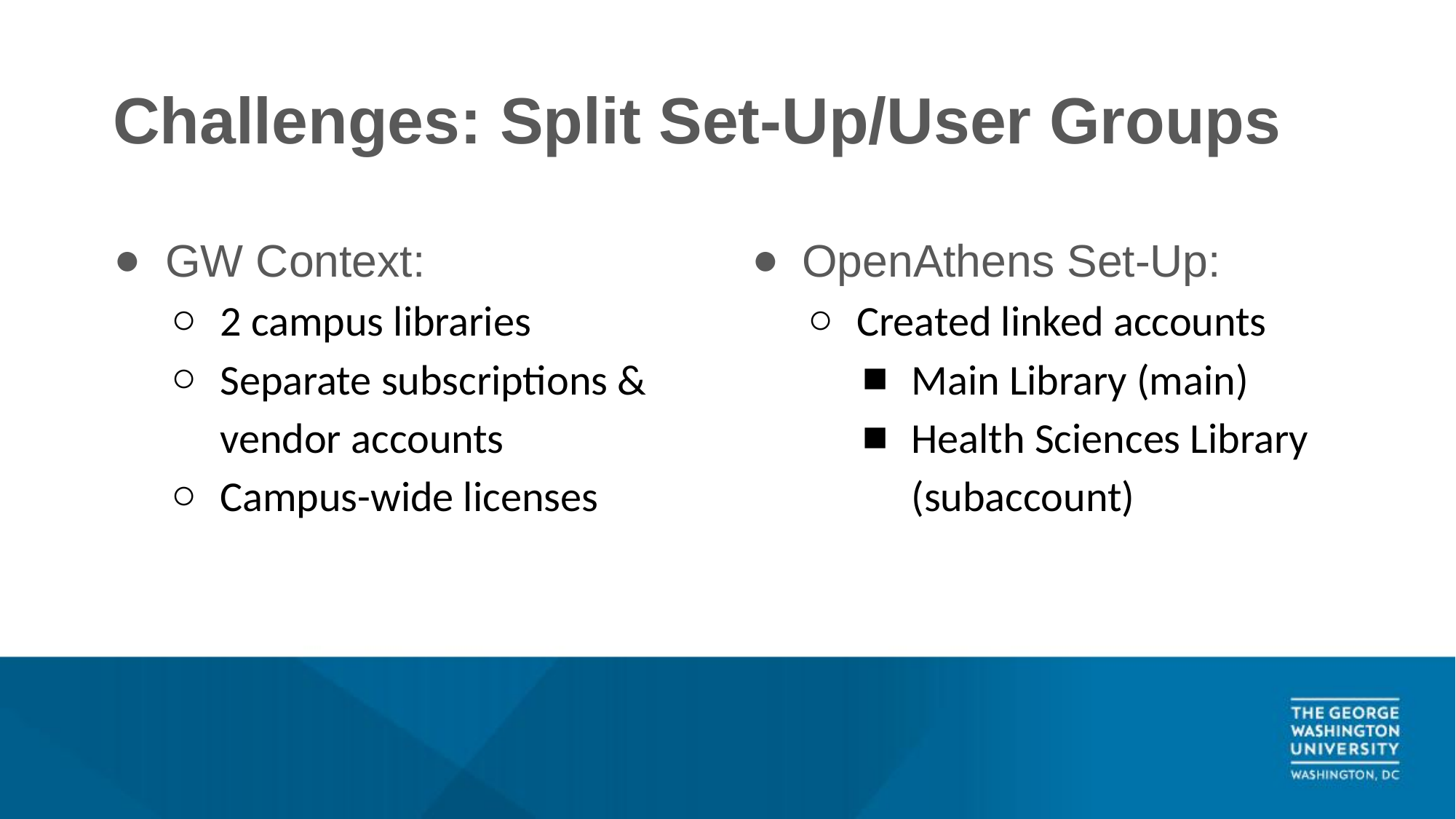

# Challenges: Split Set-Up/User Groups
GW Context:
2 campus libraries
Separate subscriptions & vendor accounts
Campus-wide licenses
OpenAthens Set-Up:
Created linked accounts
Main Library (main)
Health Sciences Library (subaccount)